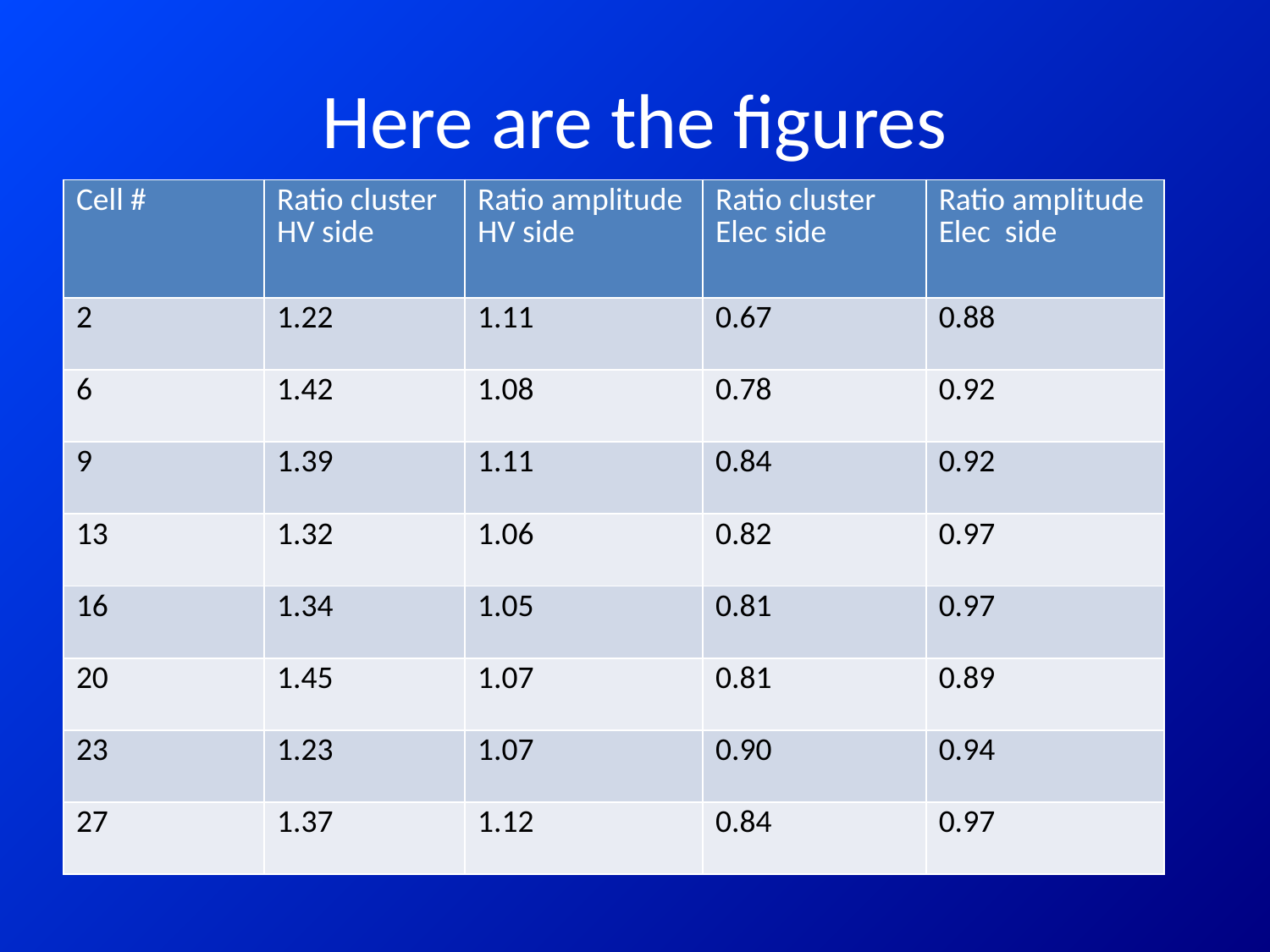

# Here are the figures
| Cell # | Ratio cluster HV side | Ratio amplitude HV side | Ratio cluster Elec side | Ratio amplitude Elec side |
| --- | --- | --- | --- | --- |
| 2 | 1.22 | 1.11 | 0.67 | 0.88 |
| 6 | 1.42 | 1.08 | 0.78 | 0.92 |
| 9 | 1.39 | 1.11 | 0.84 | 0.92 |
| 13 | 1.32 | 1.06 | 0.82 | 0.97 |
| 16 | 1.34 | 1.05 | 0.81 | 0.97 |
| 20 | 1.45 | 1.07 | 0.81 | 0.89 |
| 23 | 1.23 | 1.07 | 0.90 | 0.94 |
| 27 | 1.37 | 1.12 | 0.84 | 0.97 |